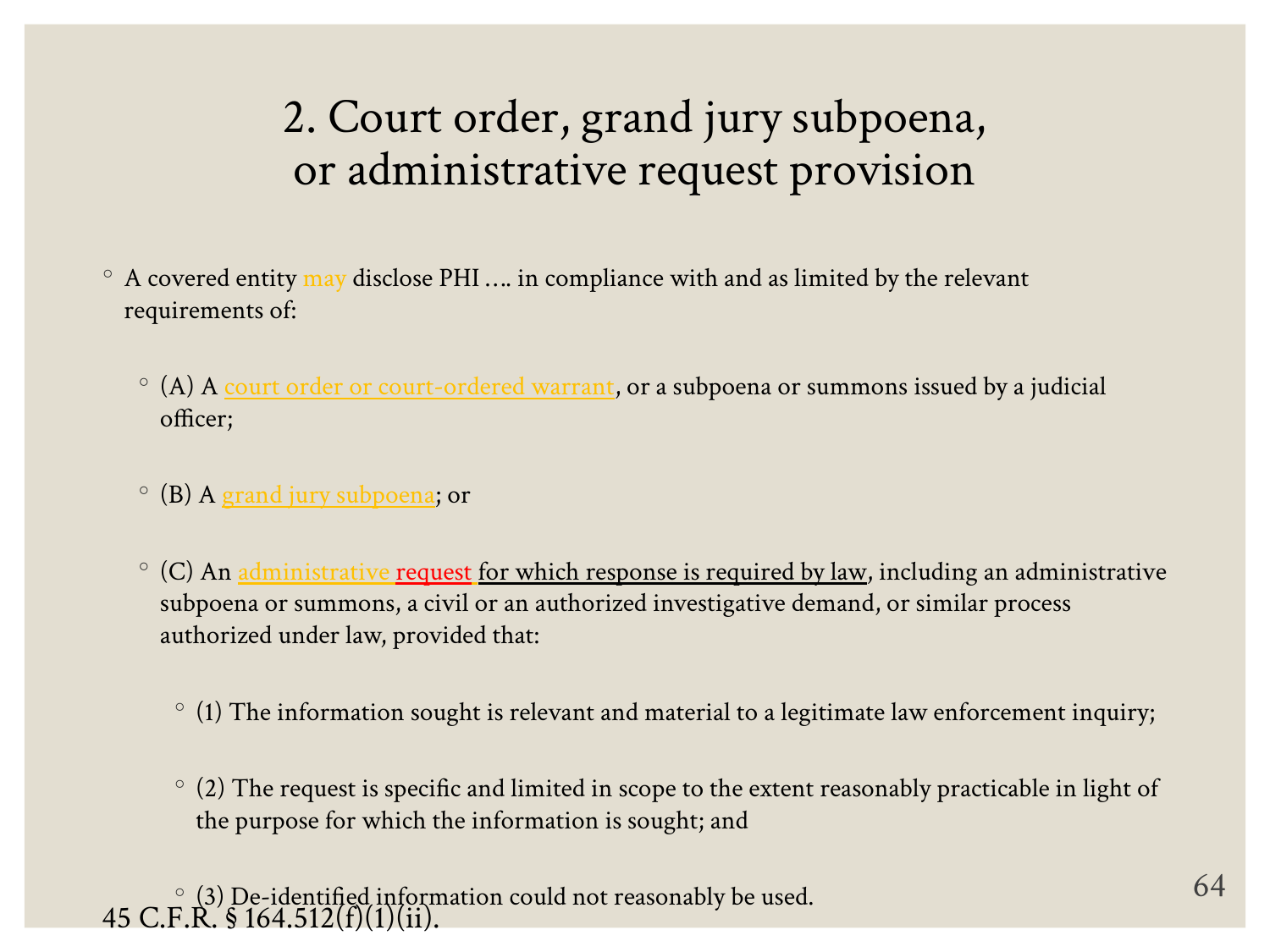

# 2. Court order, grand jury subpoena, or administrative request provision
A covered entity may disclose PHI …. in compliance with and as limited by the relevant requirements of:

(A) A court order or court-ordered warrant, or a subpoena or summons issued by a judicial officer;

(B) A grand jury subpoena; or

(C) An administrative request for which response is required by law, including an administrative subpoena or summons, a civil or an authorized investigative demand, or similar process authorized under law, provided that:

(1) The information sought is relevant and material to a legitimate law enforcement inquiry;

(2) The request is specific and limited in scope to the extent reasonably practicable in light of the purpose for which the information is sought; and

(3) De-identified information could not reasonably be used.
64
45 C.F.R. § 164.512(f)(1)(ii).